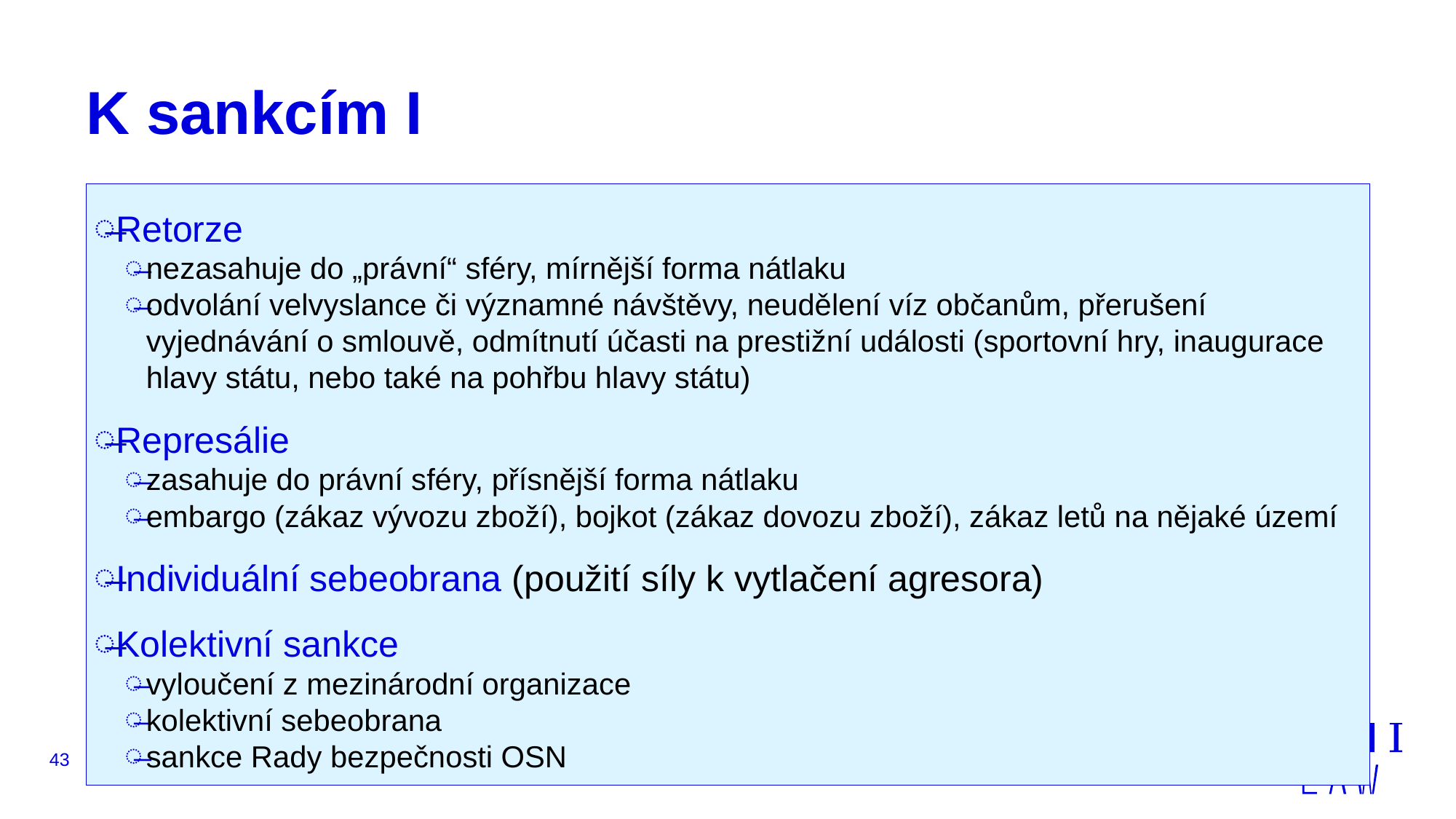

# K sankcím I
Retorze
nezasahuje do „právní“ sféry, mírnější forma nátlaku
odvolání velvyslance či významné návštěvy, neudělení víz občanům, přerušení vyjednávání o smlouvě, odmítnutí účasti na prestižní události (sportovní hry, inaugurace hlavy státu, nebo také na pohřbu hlavy státu)
Represálie
zasahuje do právní sféry, přísnější forma nátlaku
embargo (zákaz vývozu zboží), bojkot (zákaz dovozu zboží), zákaz letů na nějaké území
Individuální sebeobrana (použití síly k vytlačení agresora)
Kolektivní sankce
vyloučení z mezinárodní organizace
kolektivní sebeobrana
sankce Rady bezpečnosti OSN

43
JUDr. Malachta, KOV - MV